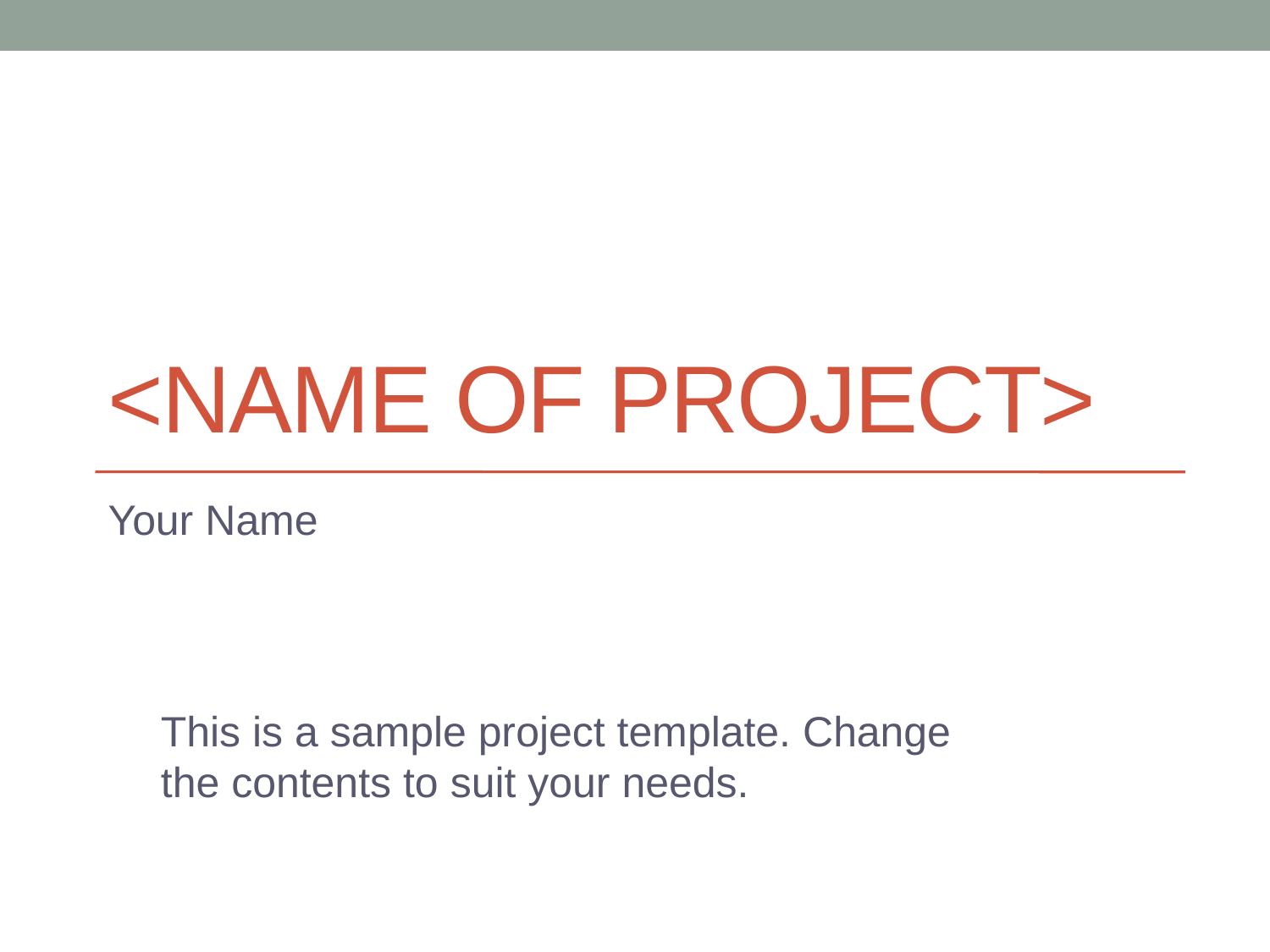

# <Name of Project>
Your Name
This is a sample project template. Change the contents to suit your needs.